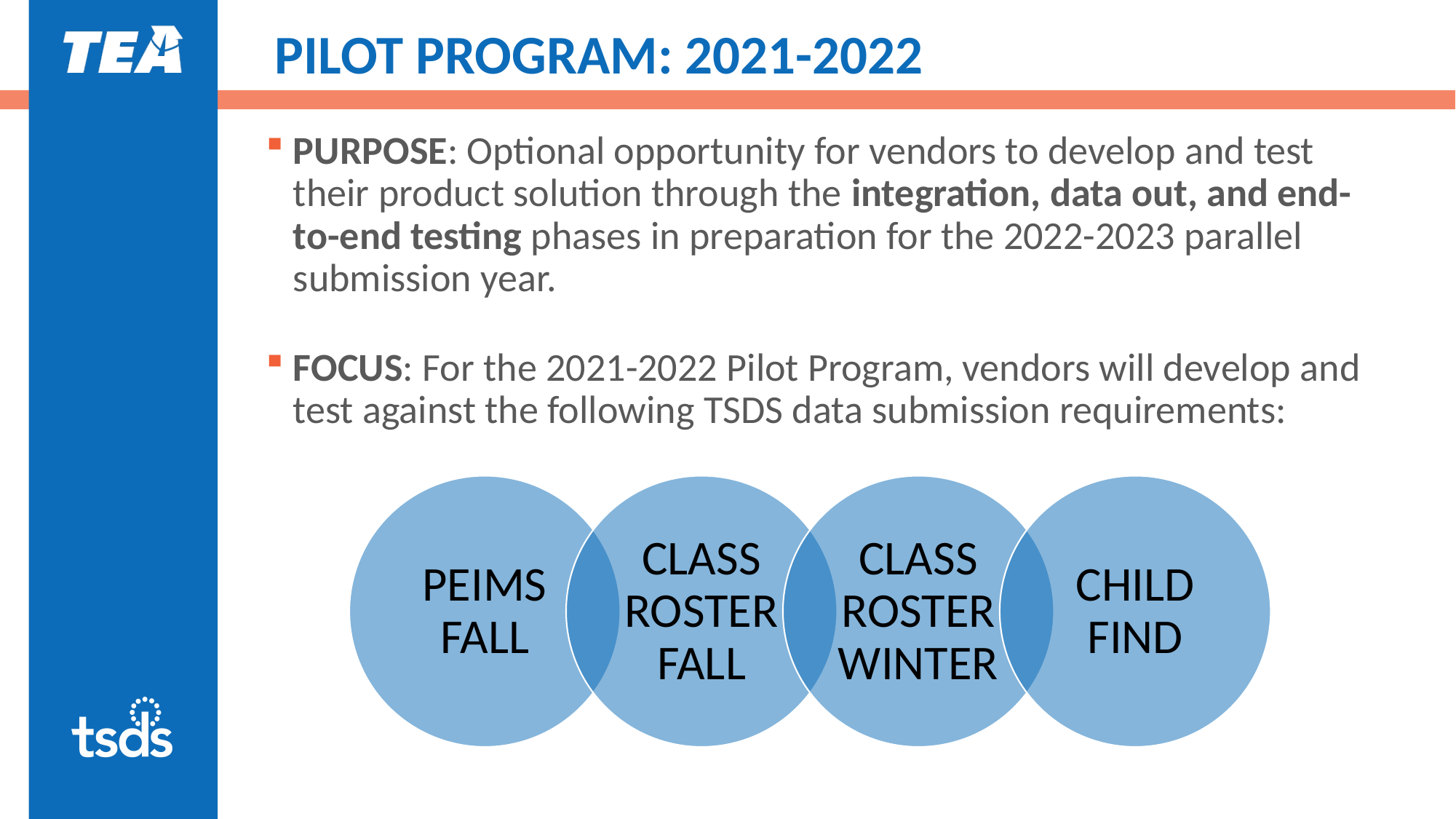

# PILOT PROGRAM: 2021-2022
PURPOSE: Optional opportunity for vendors to develop and test their product solution through the integration, data out, and end-to-end testing phases in preparation for the 2022-2023 parallel submission year.

FOCUS: For the 2021-2022 Pilot Program, vendors will develop and test against the following TSDS data submission requirements:
PEIMS FALL
CLASS ROSTER FALL
CLASS ROSTER WINTER
CHILD FIND